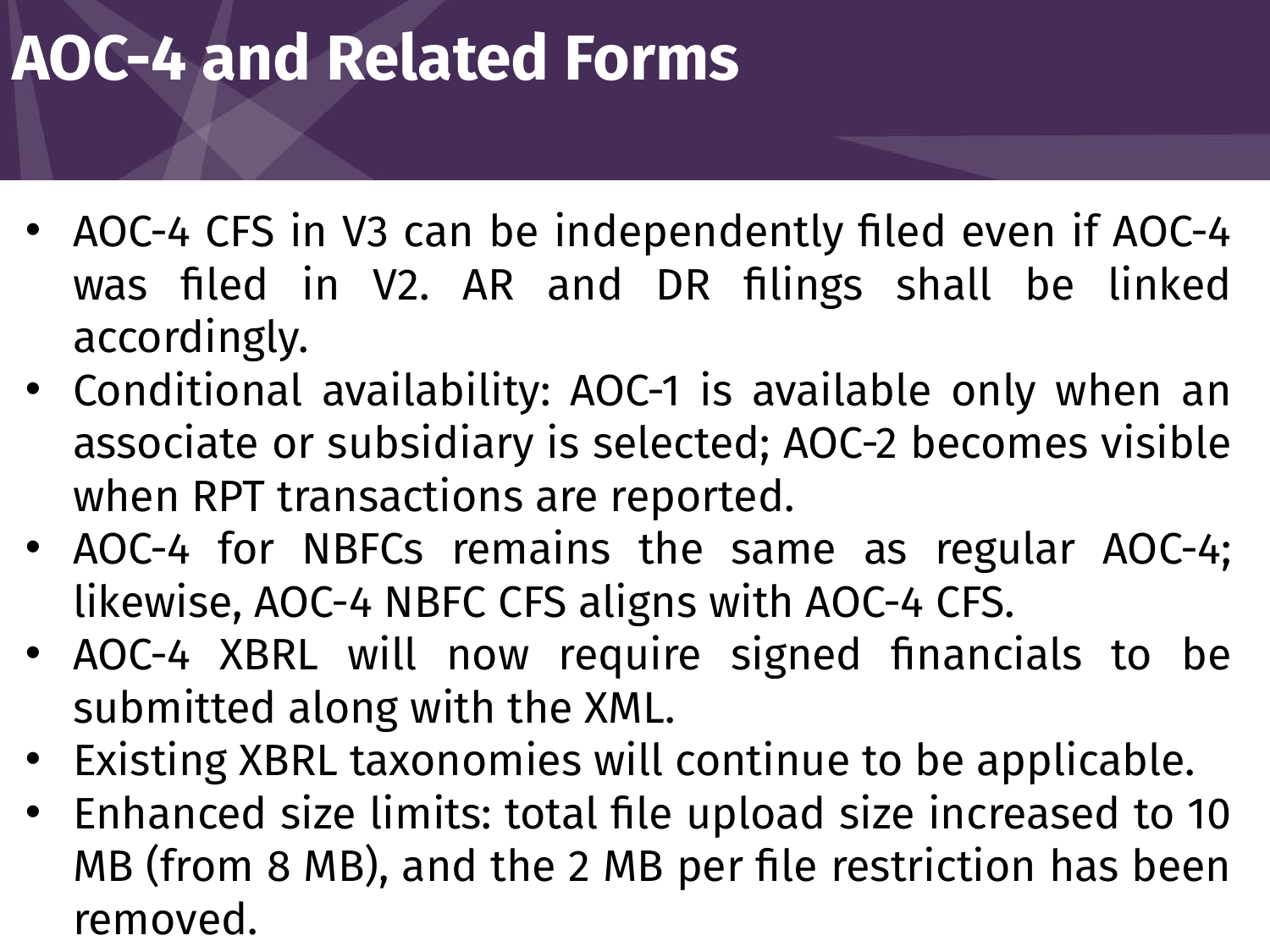

AOC-4 and Related Forms

AOC-4 CFS in V3 can be independently filed even if AOC-4 was filed in V2. AR and DR filings shall be linked accordingly.
Conditional availability: AOC-1 is available only when an associate or subsidiary is selected; AOC-2 becomes visible when RPT transactions are reported.
AOC-4 for NBFCs remains the same as regular AOC-4; likewise, AOC-4 NBFC CFS aligns with AOC-4 CFS.
AOC-4 XBRL will now require signed financials to be submitted along with the XML.
Existing XBRL taxonomies will continue to be applicable.
Enhanced size limits: total file upload size increased to 10 MB (from 8 MB), and the 2 MB per file restriction has been removed.